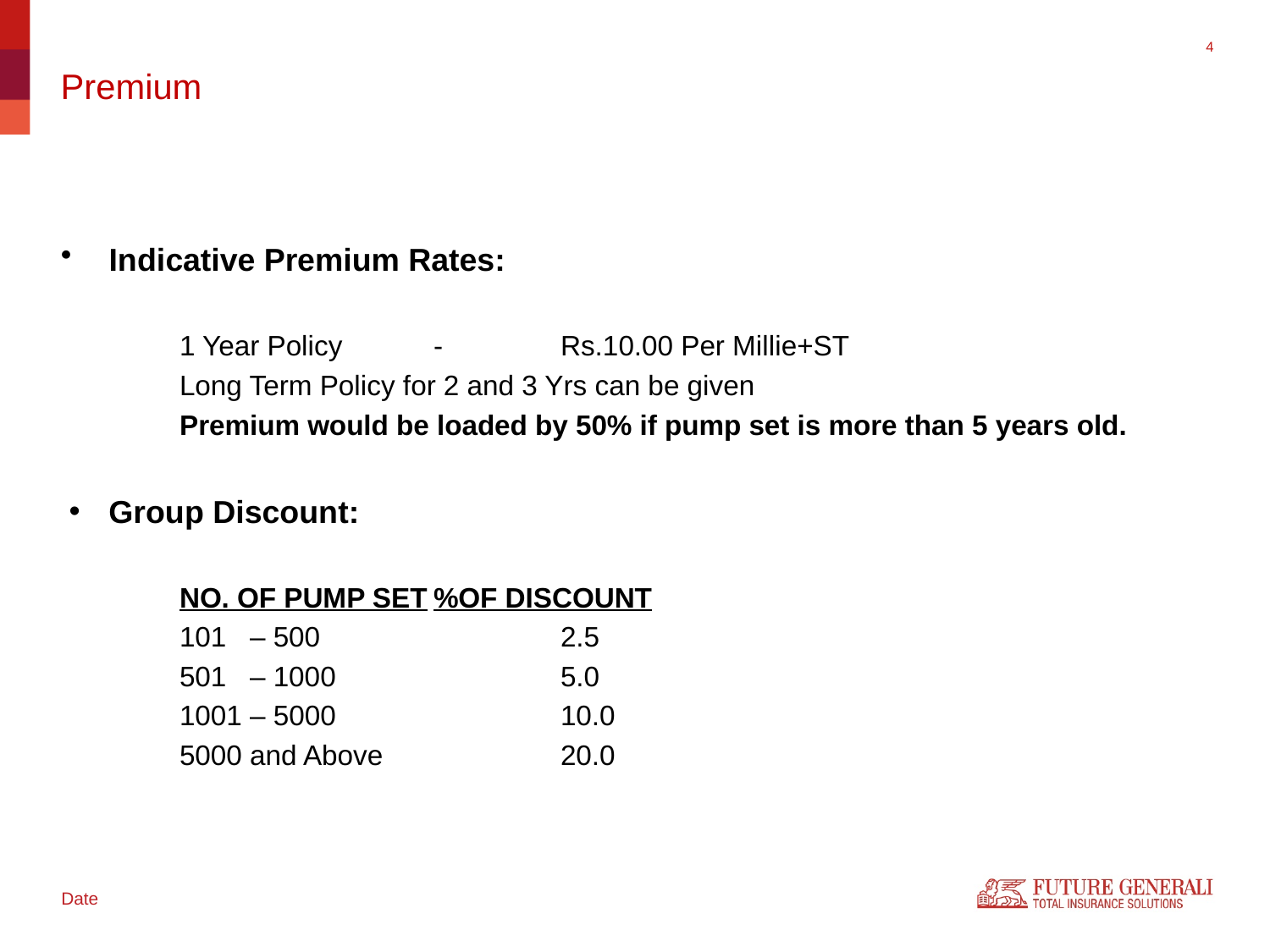

# Premium

Indicative Premium Rates:

1 Year Policy	-	Rs.10.00 Per Millie+ST
Long Term Policy for 2 and 3 Yrs can be given
Premium would be loaded by 50% if pump set is more than 5 years old.

Group Discount:

NO. OF PUMP SET	%OF DISCOUNT
101   – 500		2.5
501   – 1000		5.0
1001 – 5000		10.0
5000 and Above		20.0